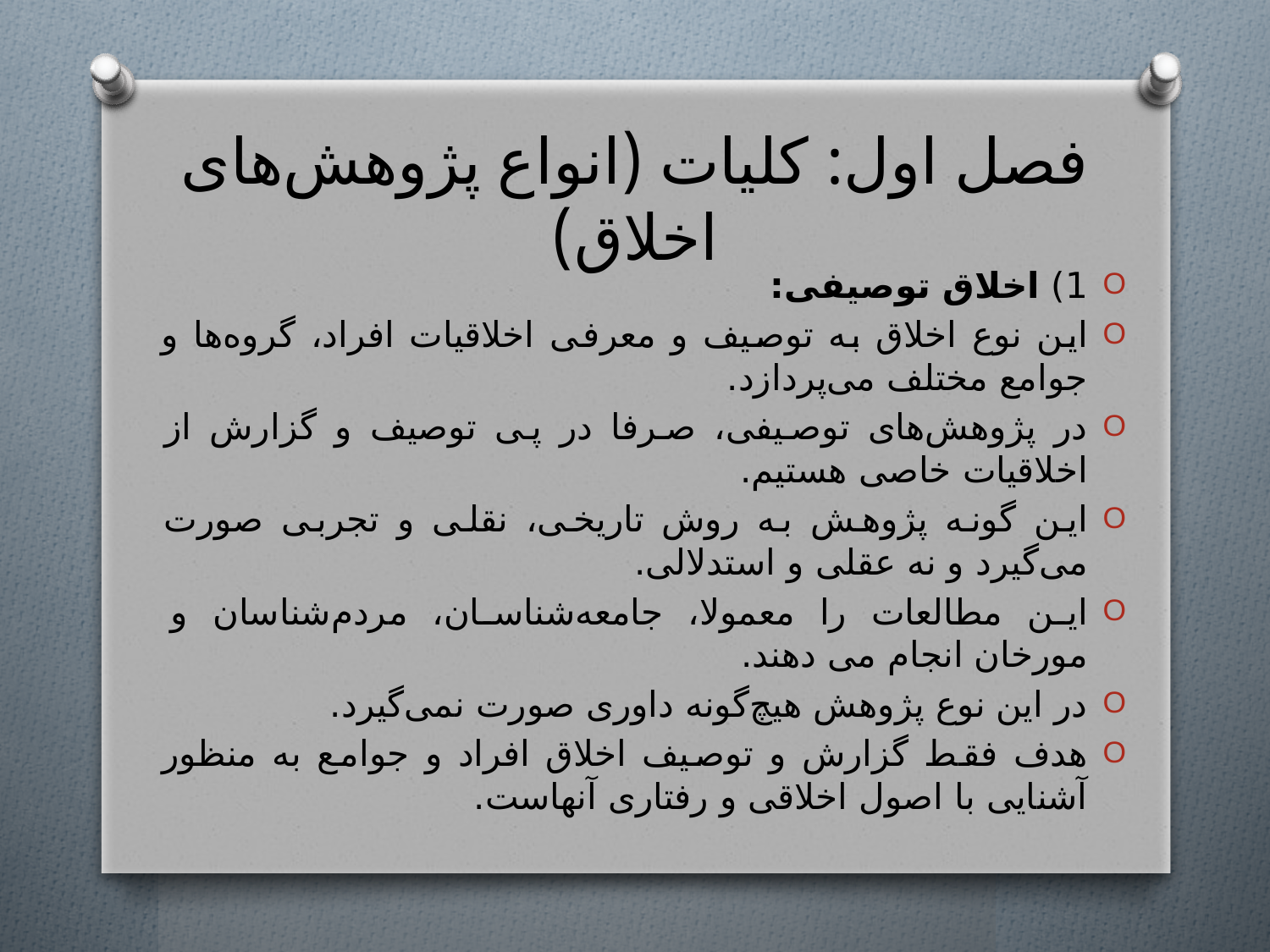

# فصل اول: کلیات (انواع پژوهش‌های اخلاق)
1) اخلاق توصیفی:
این نوع اخلاق به توصیف و معرفی اخلاقیات افراد، گروه‌ها و جوامع مختلف می‌پردازد.
در پژوهش‌های توصیفی، صرفا در پی توصیف و گزارش از اخلاقیات خاصی هستیم.
این گونه پژوهش به روش تاریخی، نقلی و تجربی صورت می‌گیرد و نه عقلی و استدلالی.
این مطالعات را معمولا، جامعه‌شناسان، مردم‌شناسان و مورخان انجام می دهند.
در این نوع پژوهش هیچ‌گونه داوری صورت نمی‌گیرد.
هدف فقط گزارش و توصیف اخلاق افراد و جوامع به منظور آشنایی با اصول اخلاقی و رفتاری آنهاست.